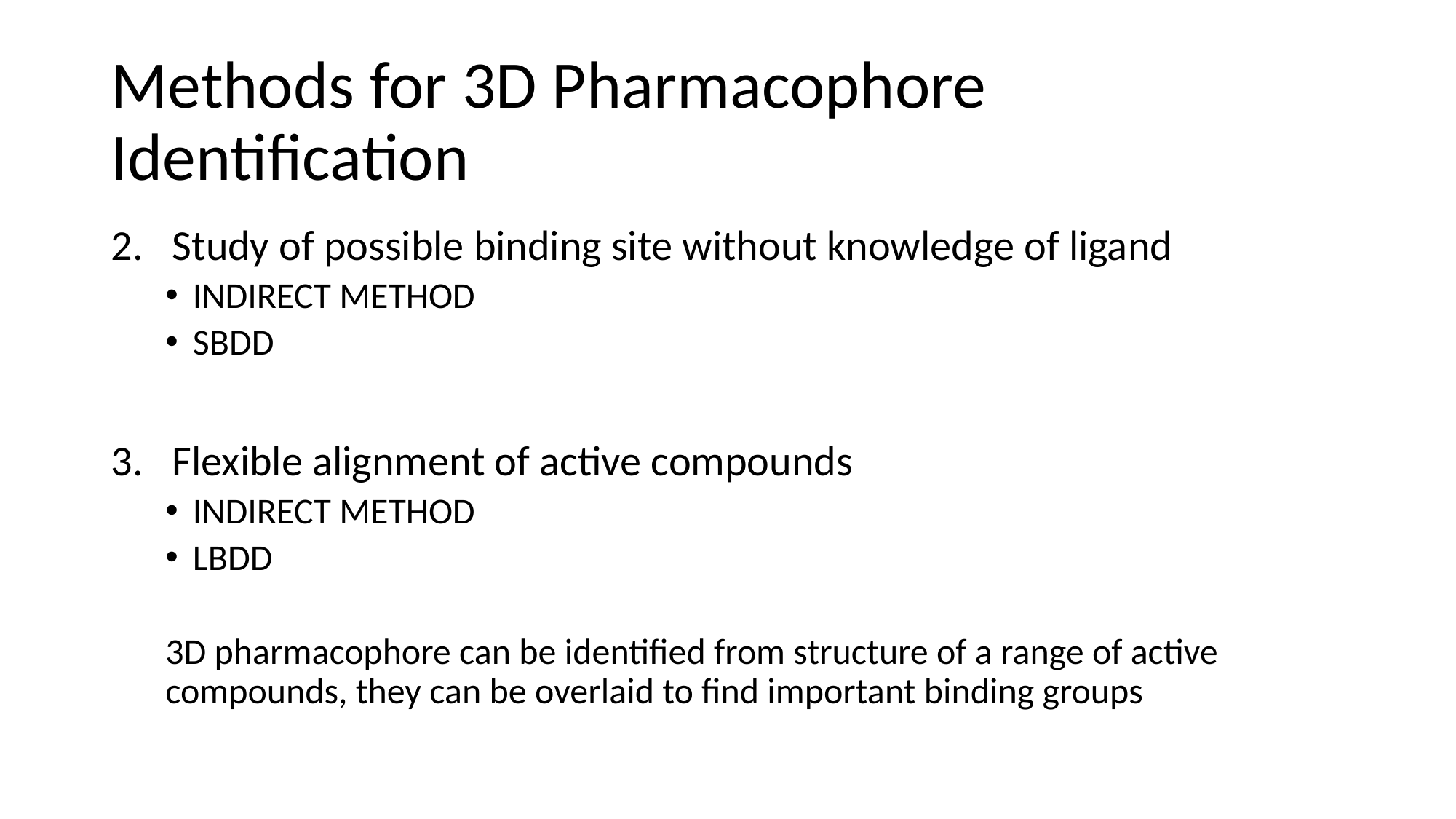

# Methods for 3D Pharmacophore Identification
Study of possible binding site without knowledge of ligand
INDIRECT METHOD
SBDD

Flexible alignment of active compounds
INDIRECT METHOD
LBDD

3D pharmacophore can be identified from structure of a range of active compounds, they can be overlaid to find important binding groups